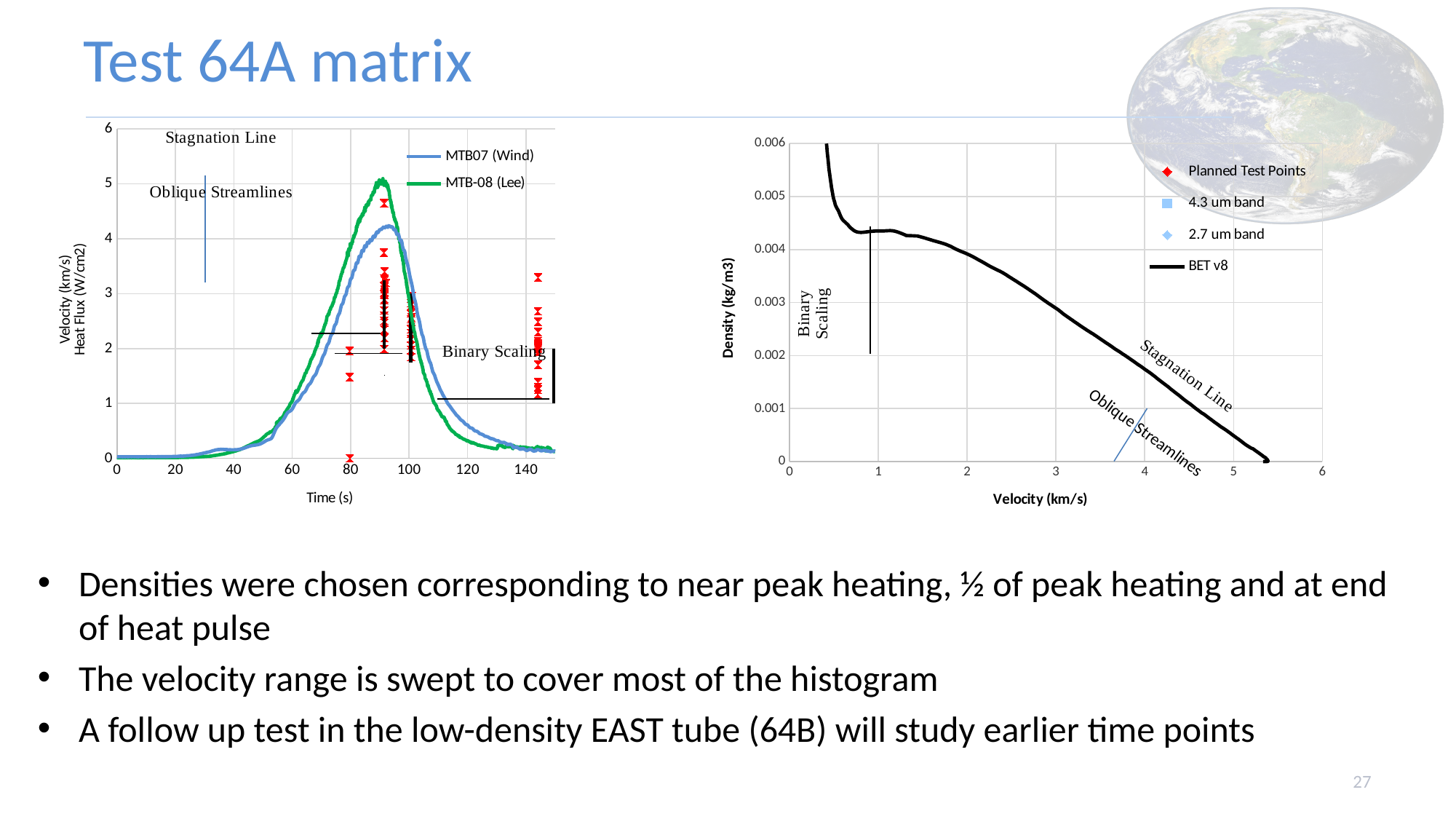

# Test 64A matrix

### Chart

| Category |  | MTB07 (Wind) | MTB-08 (Lee) |  |  |  |  |
|---|---|---|---|---|---|---|---|

### Chart

| Category |  |  |  |  |
|---|---|---|---|---|
Densities were chosen corresponding to near peak heating, ½ of peak heating and at end of heat pulse
The velocity range is swept to cover most of the histogram
A follow up test in the low-density EAST tube (64B) will study earlier time points
27